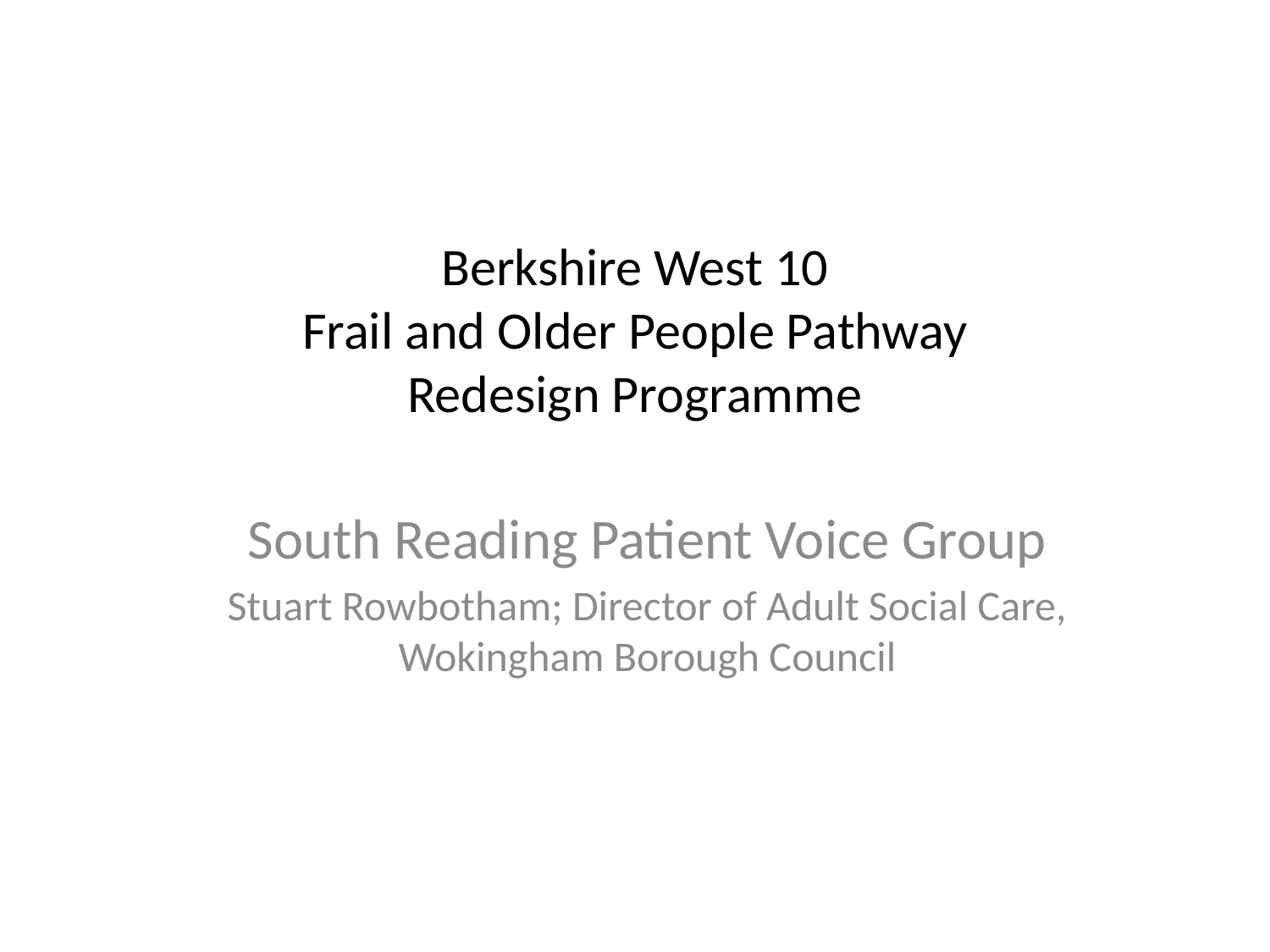

# Berkshire West 10 Frail and Older People Pathway Redesign Programme
South Reading Patient Voice Group
Stuart Rowbotham; Director of Adult Social Care, Wokingham Borough Council